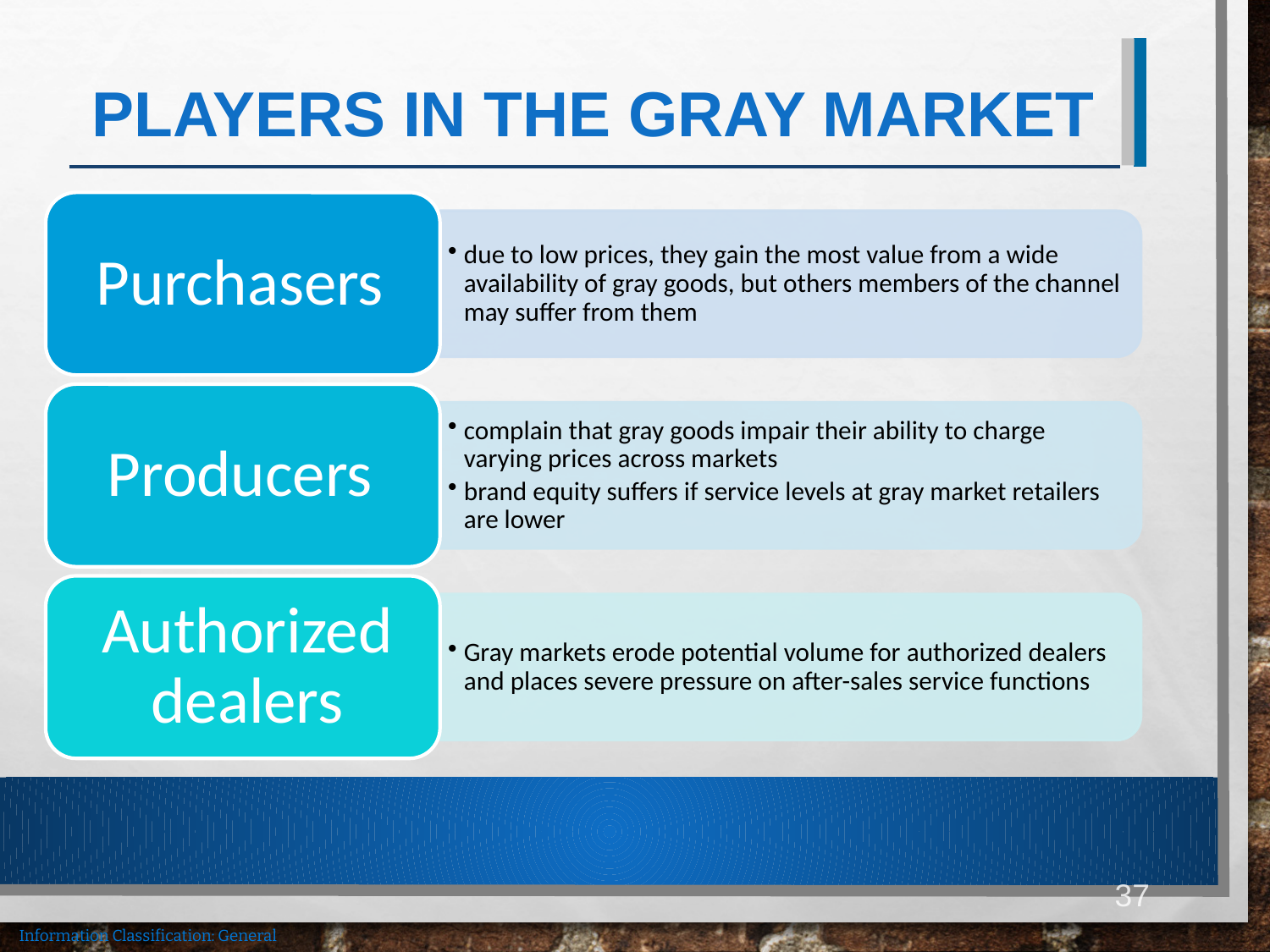

# Players in the Gray Market
due to low prices, they gain the most value from a wide availability of gray goods, but others members of the channel may suffer from them
Purchasers
complain that gray goods impair their ability to charge varying prices across markets
brand equity suffers if service levels at gray market retailers are lower
Producers
Gray markets erode potential volume for authorized dealers and places severe pressure on after-sales service functions
Authorized dealers
37